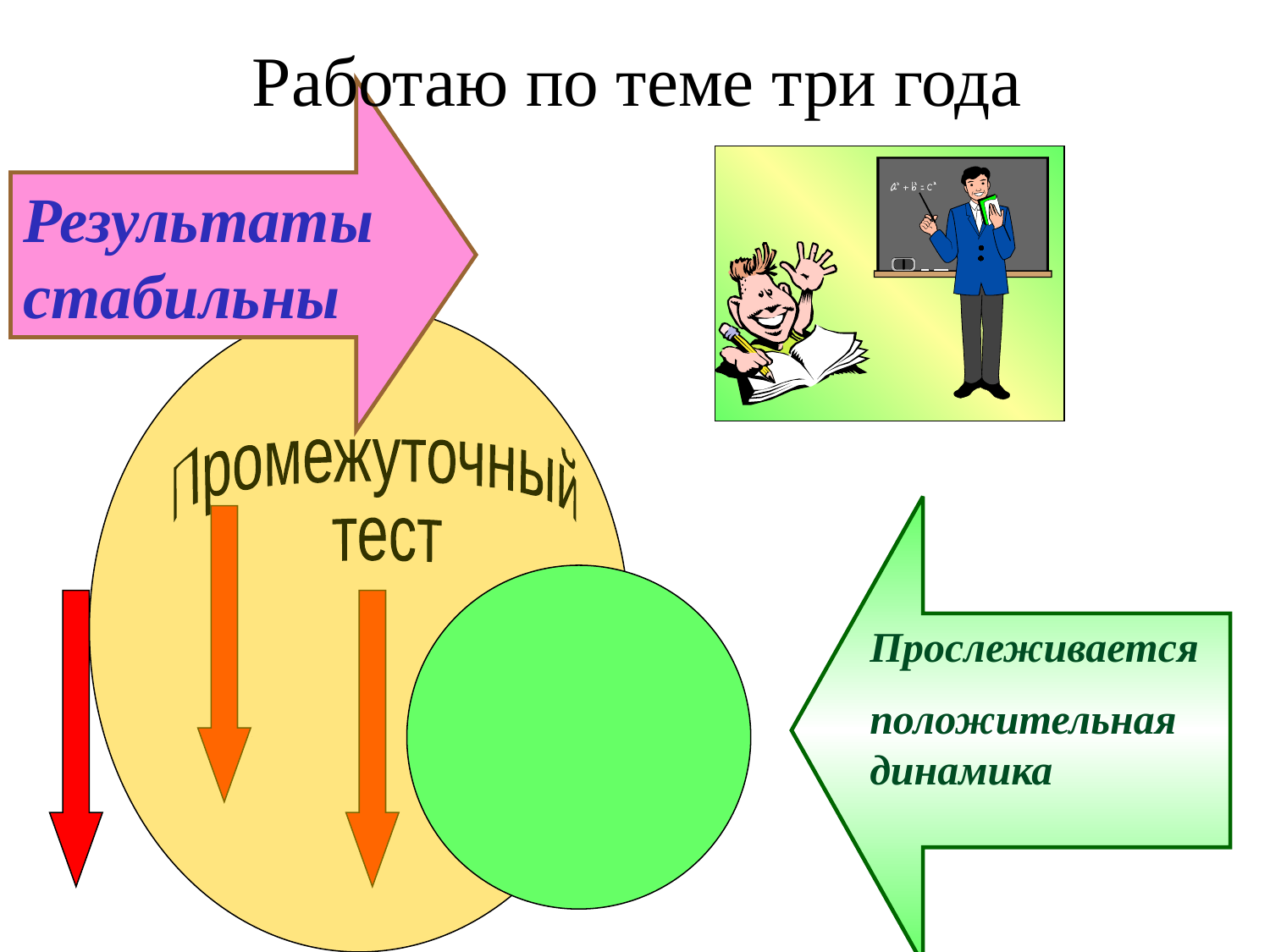

Работаю по теме три года
Результаты стабильны

Промежуточный
 тест
Прослеживается
положительная динамика